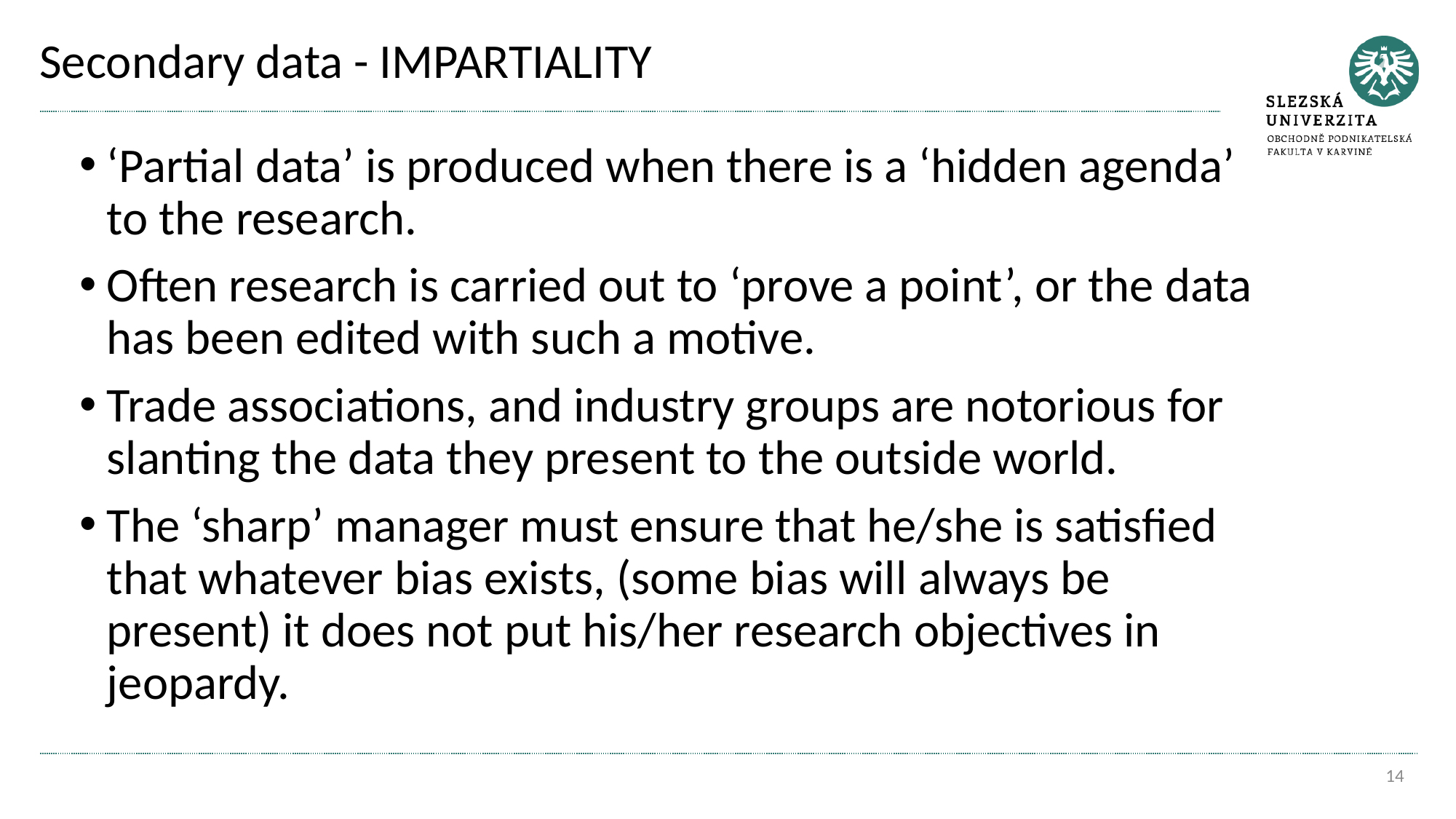

# Secondary data - IMPARTIALITY
‘Partial data’ is produced when there is a ‘hidden agenda’ to the research.
Often research is carried out to ‘prove a point’, or the data has been edited with such a motive.
Trade associations, and industry groups are notorious for slanting the data they present to the outside world.
The ‘sharp’ manager must ensure that he/she is satisﬁed that whatever bias exists, (some bias will always be present) it does not put his/her research objectives in jeopardy.
14